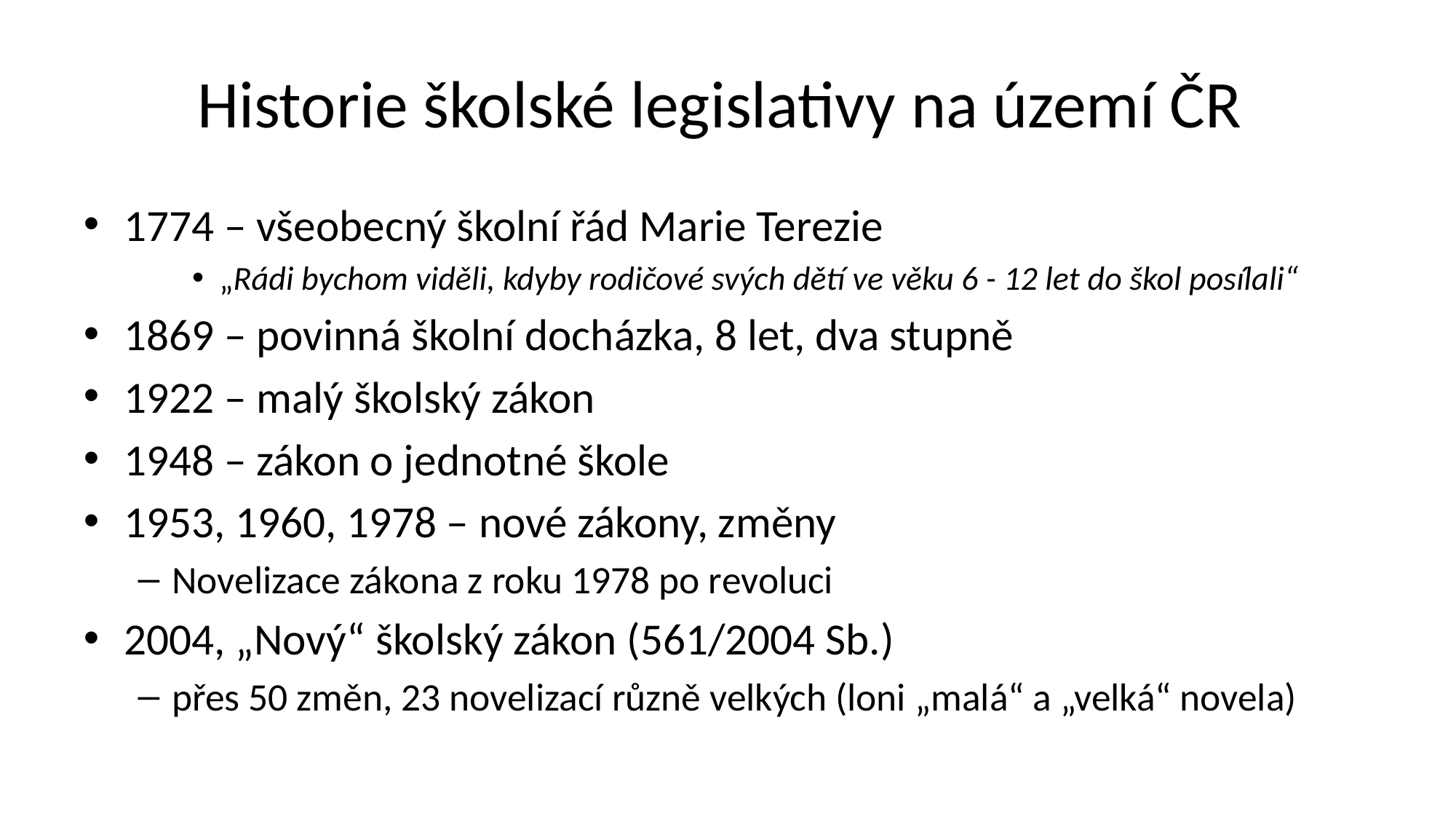

# Historie školské legislativy na území ČR
1774 – všeobecný školní řád Marie Terezie
„Rádi bychom viděli, kdyby rodičové svých dětí ve věku 6 - 12 let do škol posílali“
1869 – povinná školní docházka, 8 let, dva stupně
1922 – malý školský zákon
1948 – zákon o jednotné škole
1953, 1960, 1978 – nové zákony, změny
Novelizace zákona z roku 1978 po revoluci
2004, „Nový“ školský zákon (561/2004 Sb.)
přes 50 změn, 23 novelizací různě velkých (loni „malá“ a „velká“ novela)